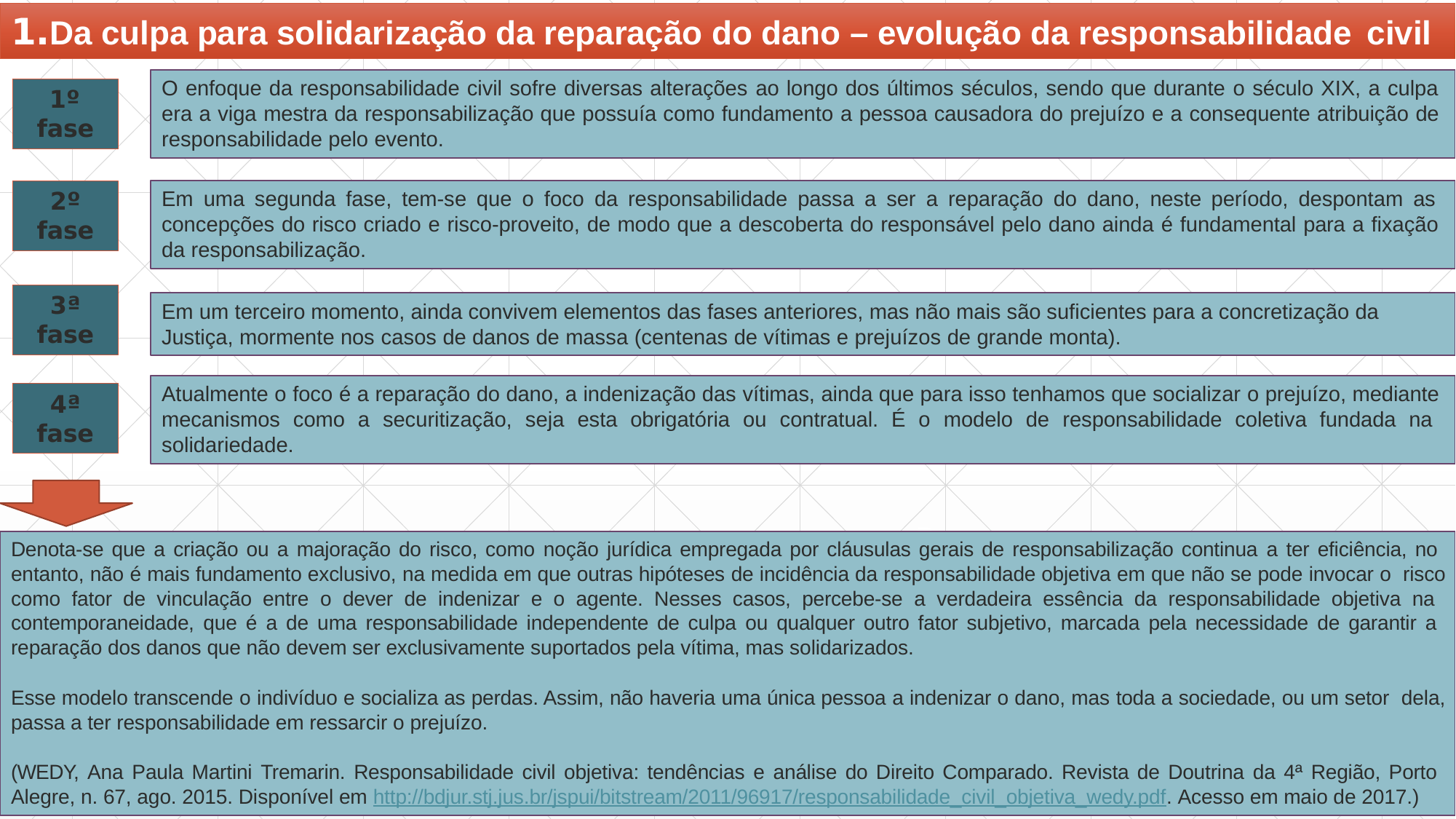

# 1.Da culpa para solidarização da reparação do dano – evolução da responsabilidade civil

O enfoque da responsabilidade civil sofre diversas alterações ao longo dos últimos séculos, sendo que durante o século XIX, a culpa  era a viga mestra da responsabilização que possuía como fundamento a pessoa causadora do prejuízo e a consequente atribuição de  responsabilidade pelo evento.

1º  fase

Em uma segunda fase, tem-se que o foco da responsabilidade passa a ser a reparação do dano, neste período, despontam as  concepções do risco criado e risco-proveito, de modo que a descoberta do responsável pelo dano ainda é fundamental para a fixação  da responsabilização.
2º
fase

3ª
fase

Em um terceiro momento, ainda convivem elementos das fases anteriores, mas não mais são suficientes para a concretização da  Justiça, mormente nos casos de danos de massa (centenas de vítimas e prejuízos de grande monta).

Atualmente o foco é a reparação do dano, a indenização das vítimas, ainda que para isso tenhamos que socializar o prejuízo, mediante  mecanismos como a securitização, seja esta obrigatória ou contratual. É o modelo de responsabilidade coletiva fundada na  solidariedade.

4ª
fase

Regresso

Denota-se que a criação ou a majoração do risco, como noção jurídica empregada por cláusulas gerais de responsabilização continua a ter eficiência, no  entanto, não é mais fundamento exclusivo, na medida em que outras hipóteses de incidência da responsabilidade objetiva em que não se pode invocar o  risco como fator de vinculação entre o dever de indenizar e o agente. Nesses casos, percebe-se a verdadeira essência da responsabilidade objetiva na  contemporaneidade, que é a de uma responsabilidade independente de culpa ou qualquer outro fator subjetivo, marcada pela necessidade de garantir a  reparação dos danos que não devem ser exclusivamente suportados pela vítima, mas solidarizados.

Esse modelo transcende o indivíduo e socializa as perdas. Assim, não haveria uma única pessoa a indenizar o dano, mas toda a sociedade, ou um setor  dela, passa a ter responsabilidade em ressarcir o prejuízo.

(WEDY, Ana Paula Martini Tremarin. Responsabilidade civil objetiva: tendências e análise do Direito Comparado. Revista de Doutrina da 4ª Região, Porto  Alegre, n. 67, ago. 2015. Disponível em http://bdjur.stj.jus.br/jspui/bitstream/2011/96917/responsabilidade_civil_objetiva_wedy.pdf. Acesso em maio de 2017.)